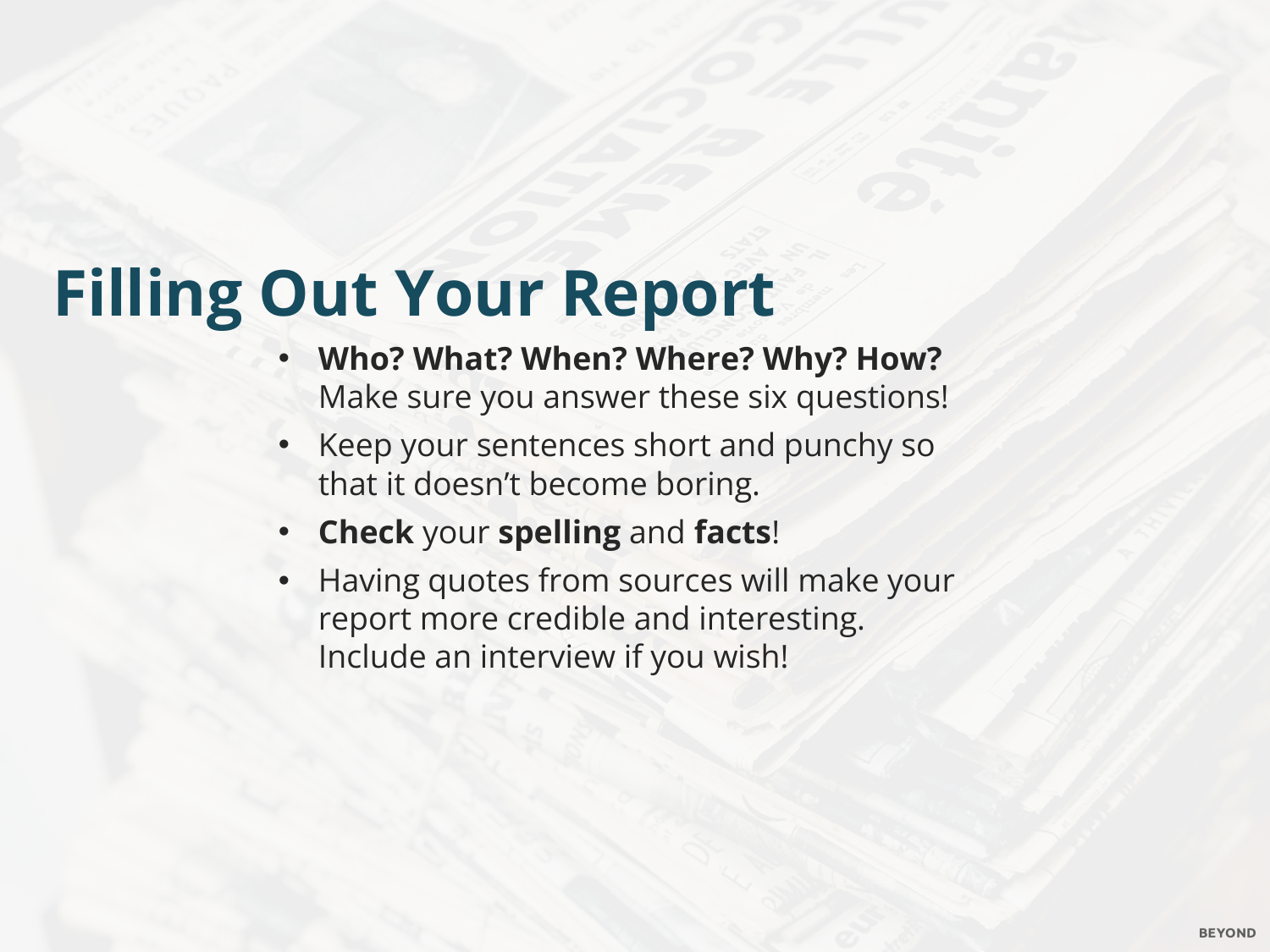

Filling Out Your Report
Who? What? When? Where? Why? How?
Make sure you answer these six questions!
Keep your sentences short and punchy so that it doesn’t become boring.
Check your spelling and facts!
Having quotes from sources will make your report more credible and interesting. Include an interview if you wish!